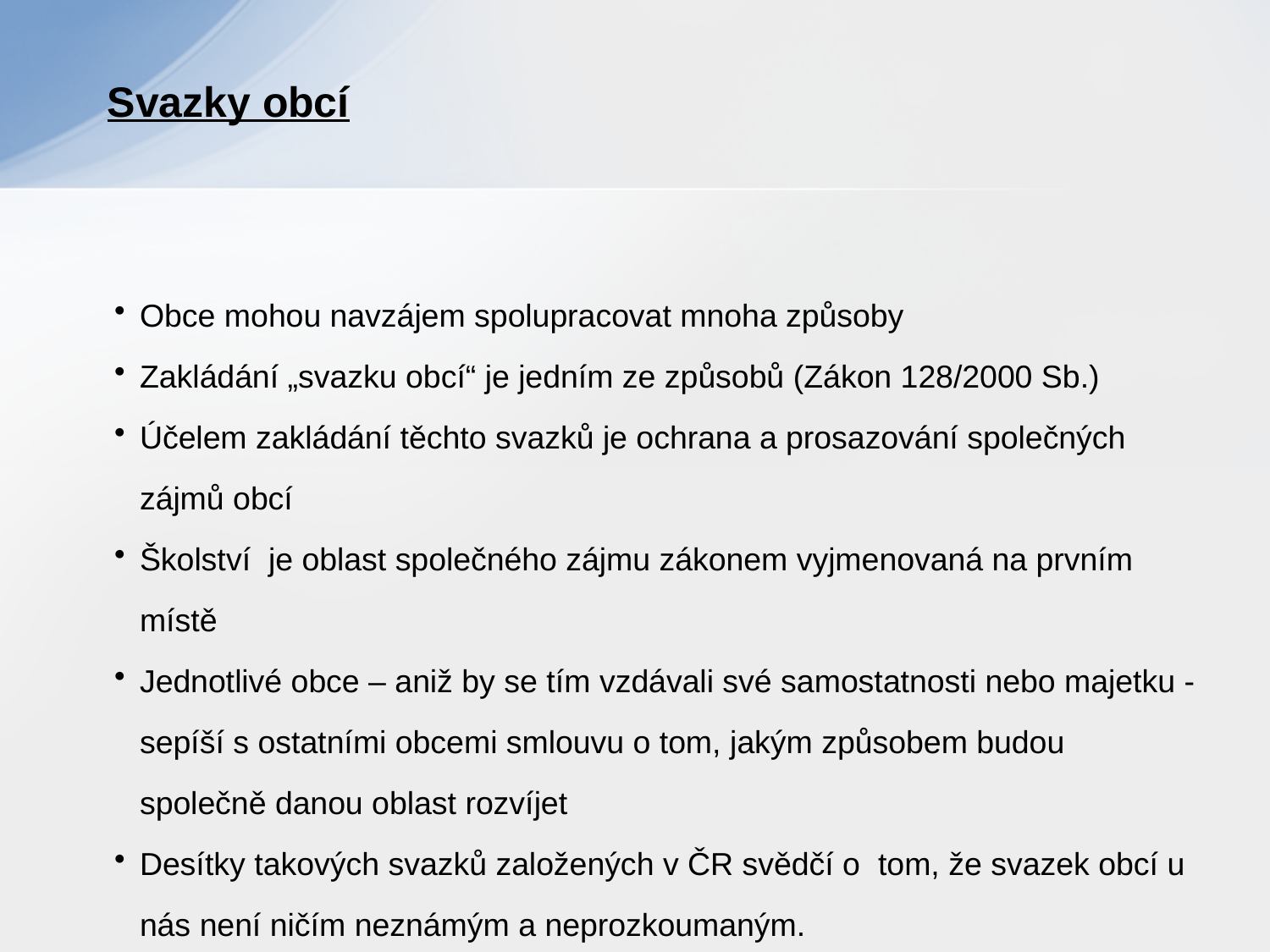

# Svazky obcí
Obce mohou navzájem spolupracovat mnoha způsoby
Zakládání „svazku obcí“ je jedním ze způsobů (Zákon 128/2000 Sb.)
Účelem zakládání těchto svazků je ochrana a prosazování společných zájmů obcí
Školství  je oblast společného zájmu zákonem vyjmenovaná na prvním místě
Jednotlivé obce – aniž by se tím vzdávali své samostatnosti nebo majetku - sepíší s ostatními obcemi smlouvu o tom, jakým způsobem budou společně danou oblast rozvíjet
Desítky takových svazků založených v ČR svědčí o  tom, že svazek obcí u nás není ničím neznámým a neprozkoumaným.